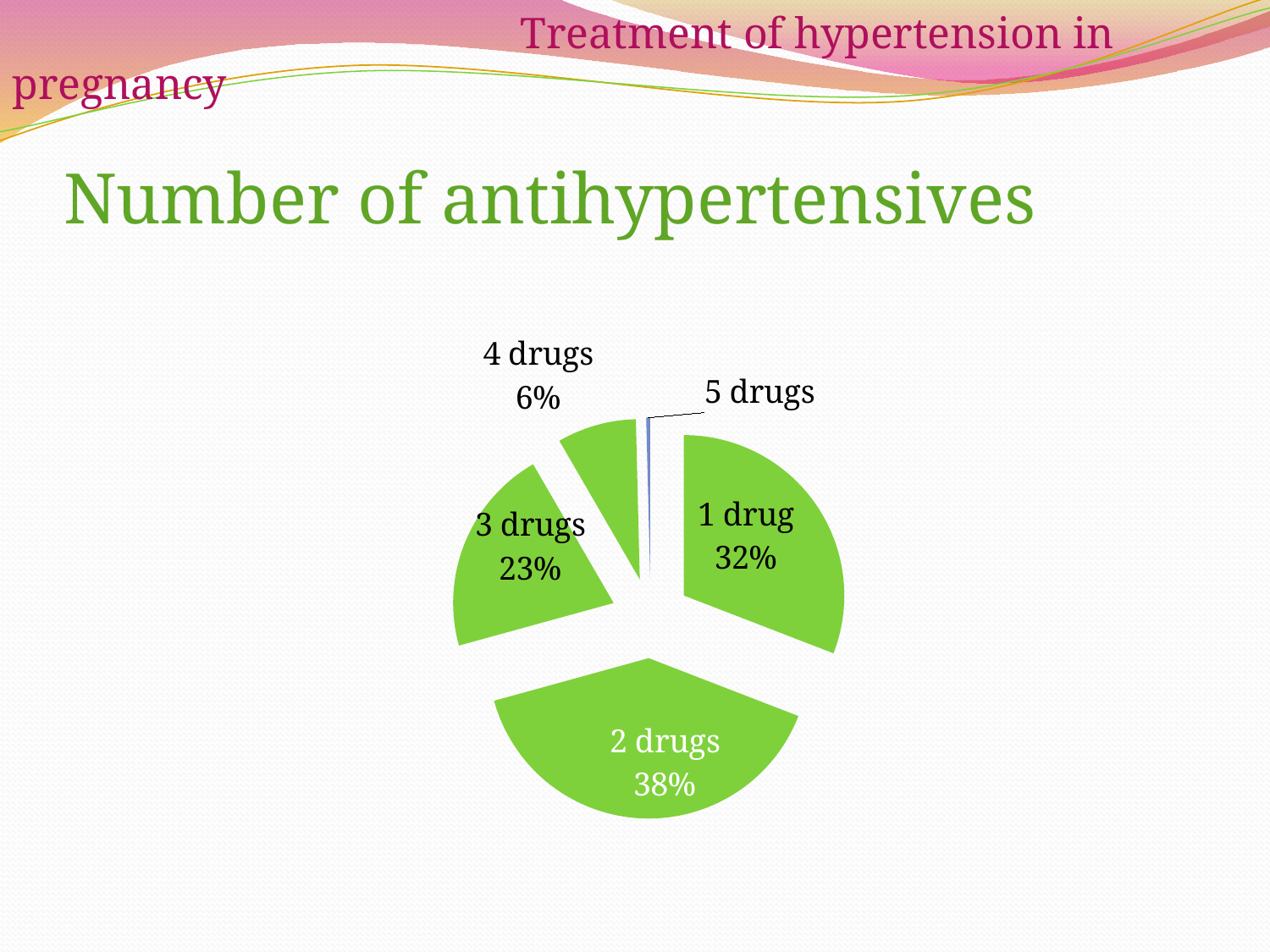

Treatment of hypertension in pregnancy
# Number of antihypertensives

### Chart

| Category | Stĺpec1 |
|---|---|
| 1 liek | 31.0 |
| 2 lieky | 40.0 |
| 3 lieky | 21.0 |
| 4 lieky | 8.0 |
| 5 liekov | 0.4 |